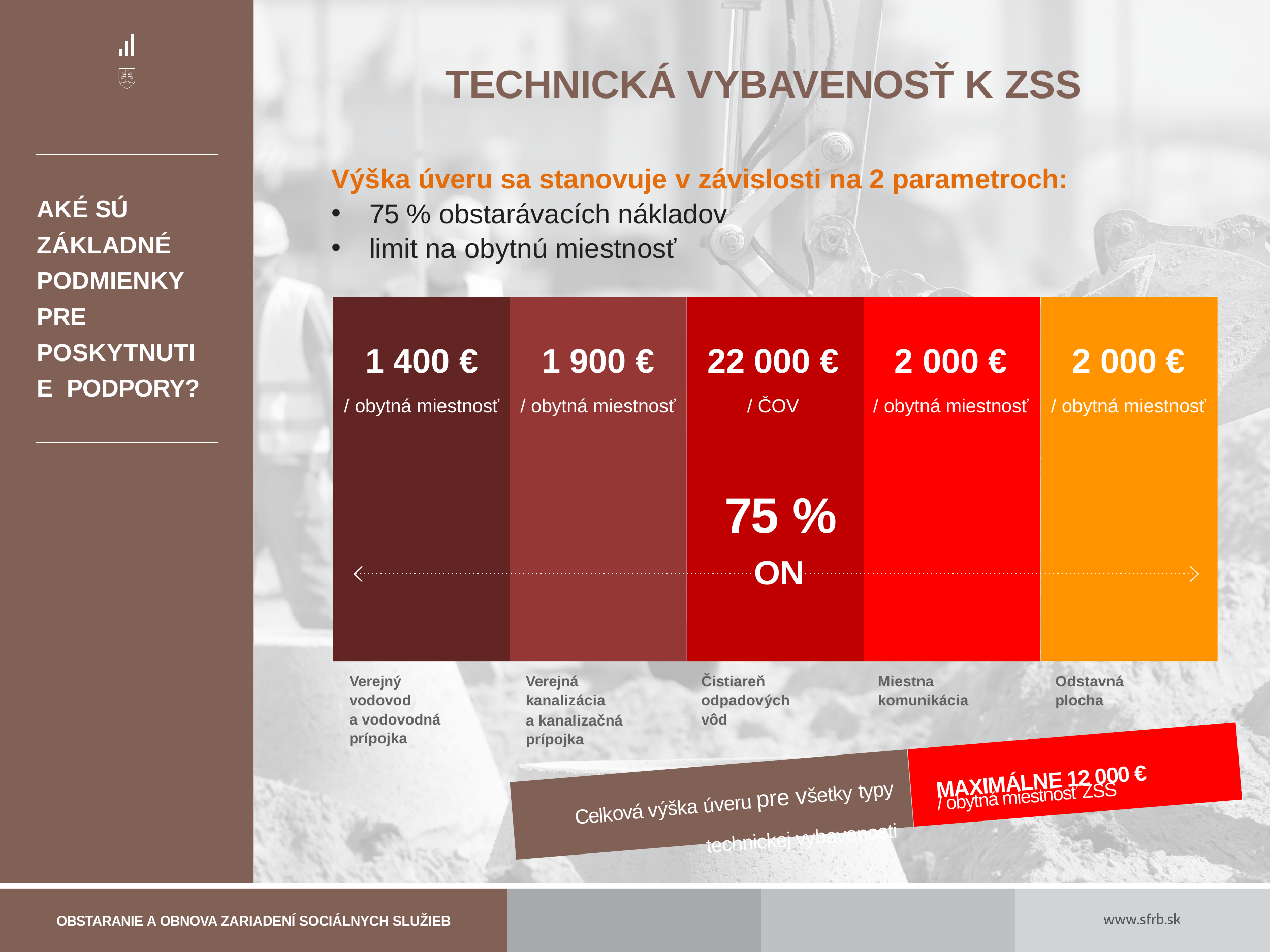

# TECHNICKÁ VYBAVENOSŤ K ZSS

Výška úveru sa stanovuje v závislosti na 2 parametroch:
75 % obstarávacích nákladov
limit na obytnú miestnosť
AKÉ SÚ  ZÁKLADNÉ  PODMIENKY  PRE  POSKYTNUTIE  PODPORY?

1 400 €
/ obytná miestnosť

1 900 €
/ obytná miestnosť

22 000 €
/ ČOV

2 000 €
/ obytná miestnosť

2 000 €
/ obytná miestnosť

75 %
ON

Verejný  vodovod
a vodovodná  prípojka
Čistiareň  odpadových  vôd
Miestna  komunikácia
Verejná  kanalizácia
a kanalizačná  prípojka
Odstavná  plocha

MAXIMÁLNE 12 000 €
Celková výška úveru pre všetky typy
technickej vybavenosti
/ obytná miestnosť ZSS

OBSTARANIE A OBNOVA ZARIADENÍ SOCIÁLNYCH SLUŽIEB